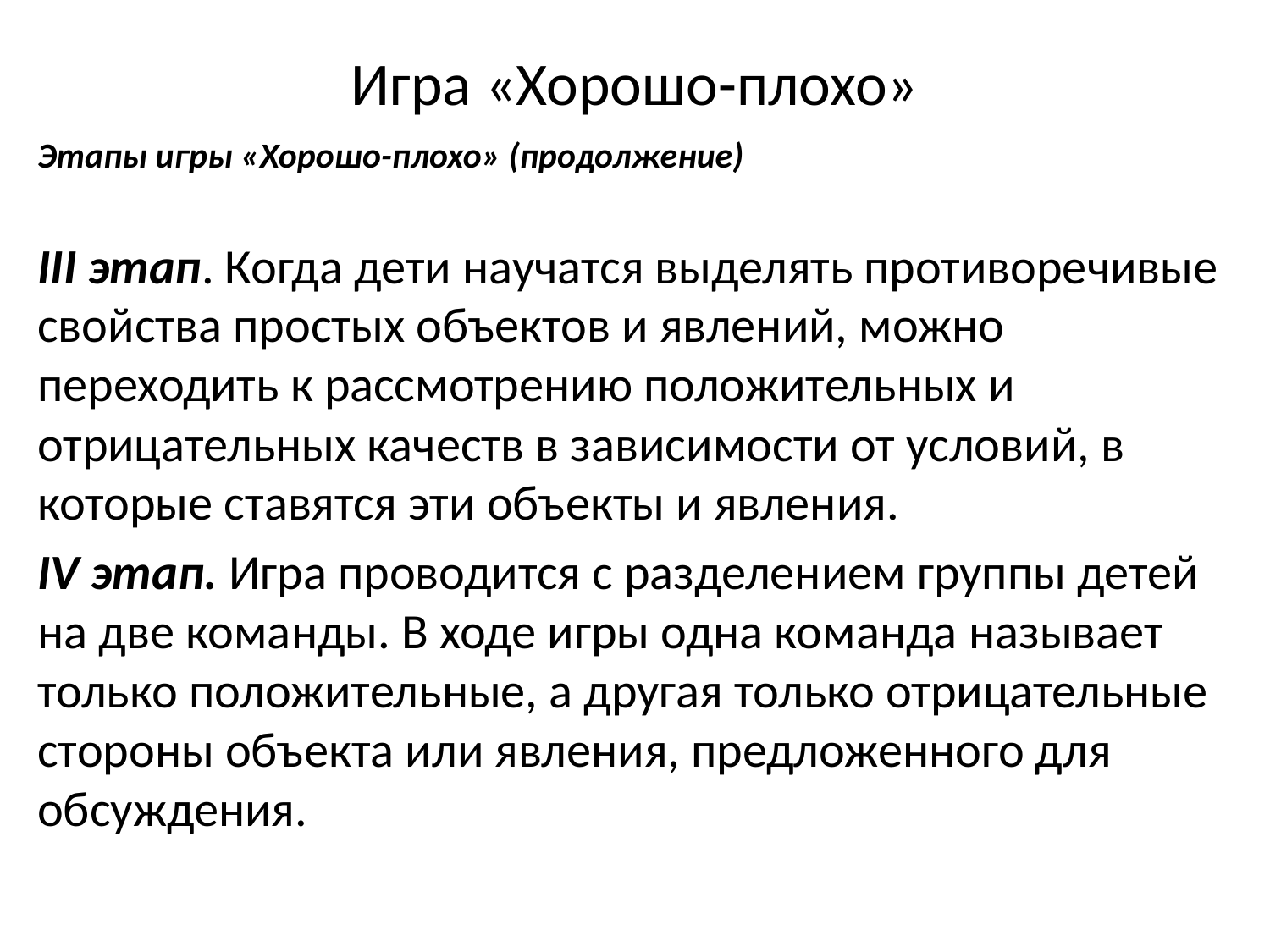

# Игра «Хорошо-плохо»
Этапы игры «Хорошо-плохо» (продолжение)

III этап. Когда дети научатся выделять противоречивые свойства простых объектов и явлений, можно переходить к рассмотрению положительных и отрицательных качеств в зависимости от условий, в которые ставятся эти объекты и явления.
IV этап. Игра проводится с разделением группы детей на две команды. В ходе игры одна команда называет только положительные, а другая только отрицательные стороны объекта или явления, предложенного для обсуждения.